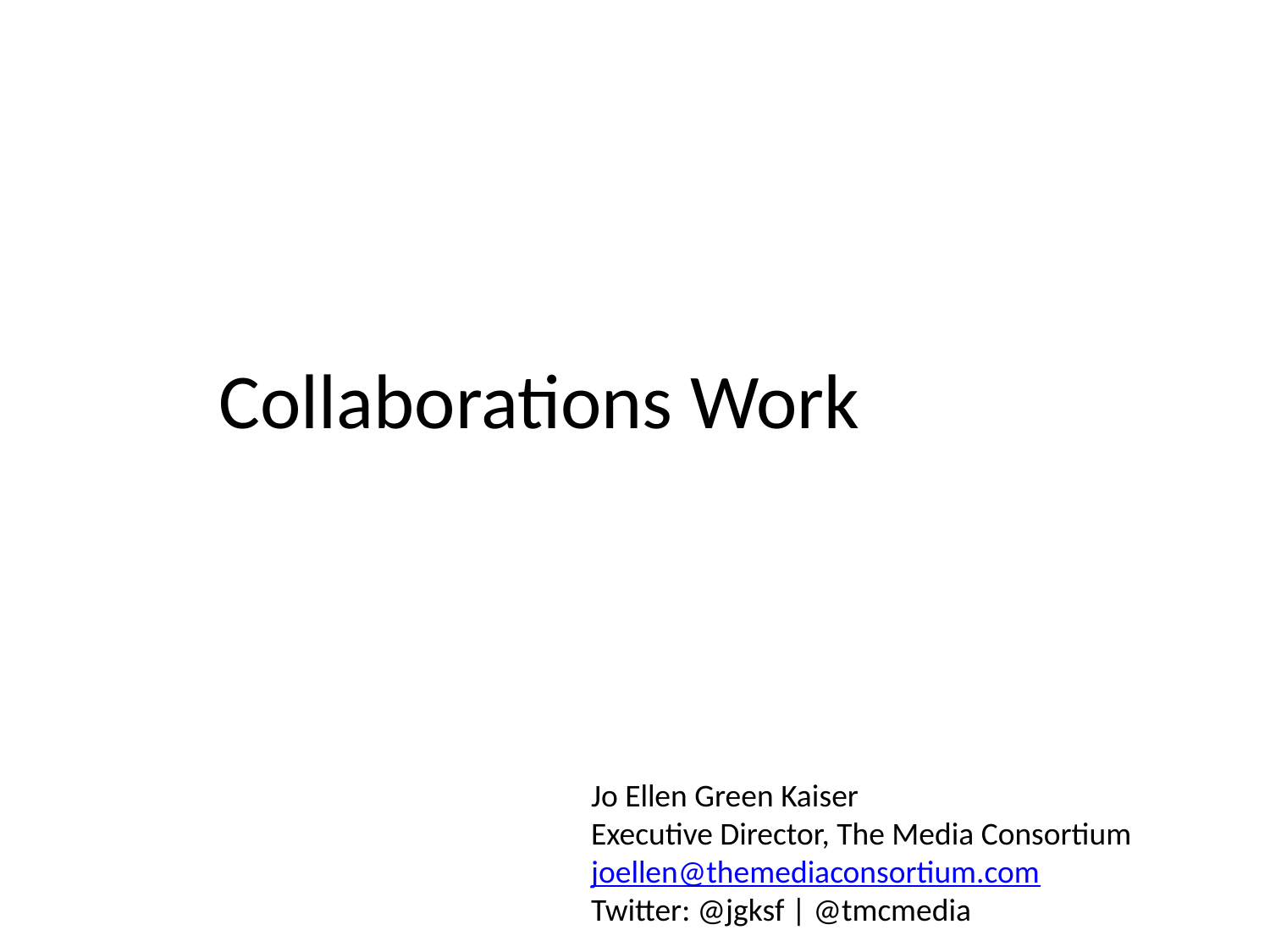

Collaborations Work
Jo Ellen Green Kaiser
Executive Director, The Media Consortium
joellen@themediaconsortium.com
Twitter: @jgksf | @tmcmedia